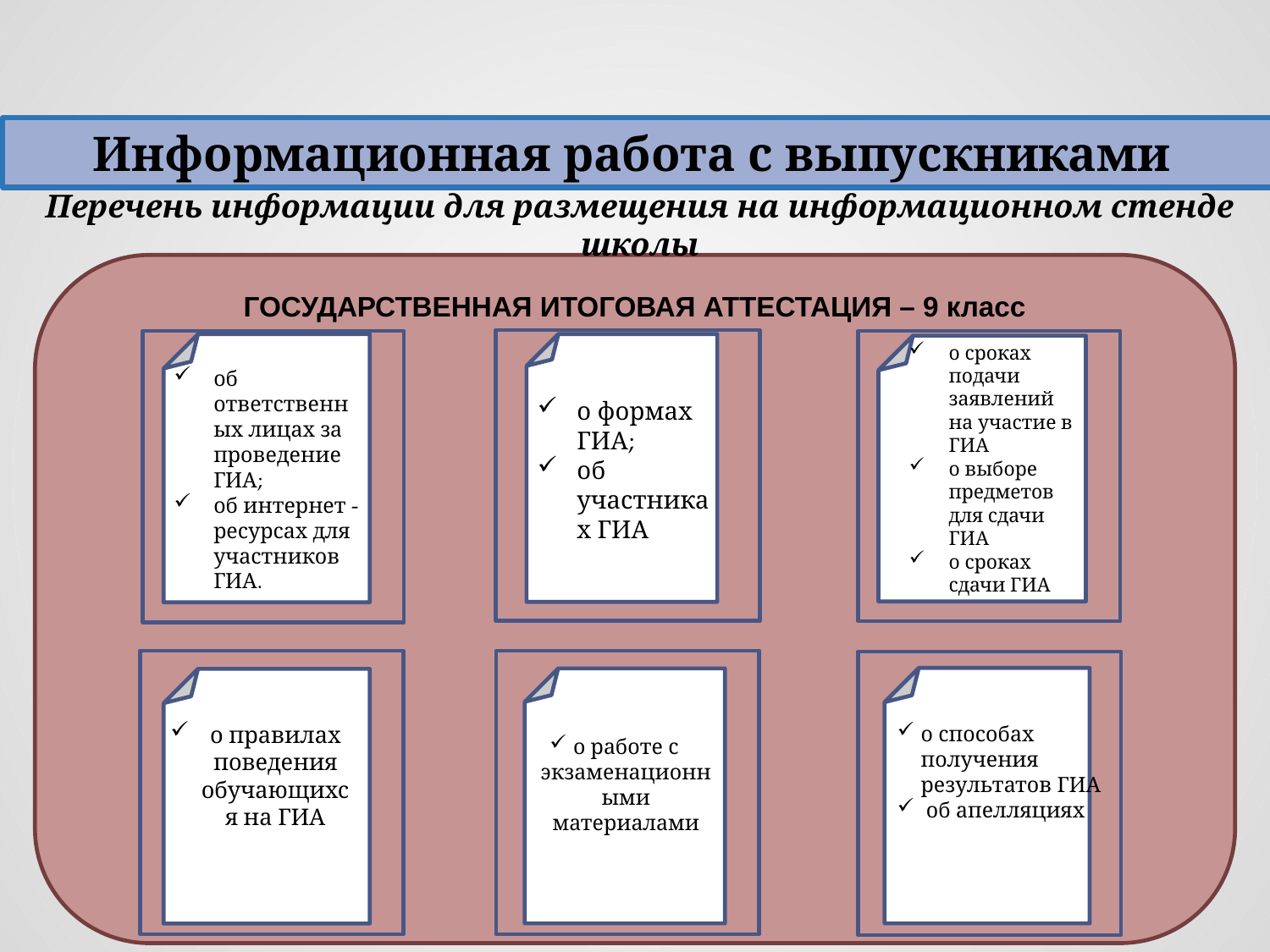

Информационная работа с выпускниками
Перечень информации для размещения на информационном стенде школы
ГОСУДАРСТВЕННАЯ ИТОГОВАЯ АТТЕСТАЦИЯ – 9 класс

о сроках подачи заявлений на участие в ГИА
о выборе предметов для сдачи ГИА
о сроках сдачи ГИА

об ответственных лицах за проведение ГИА;
об интернет - ресурсах для участников ГИА.

о формах ГИА;
об участниках ГИА

о правилах поведения обучающихся на ГИА
о способах получения результатов ГИА
 об апелляциях
о работе с экзаменационными материалами